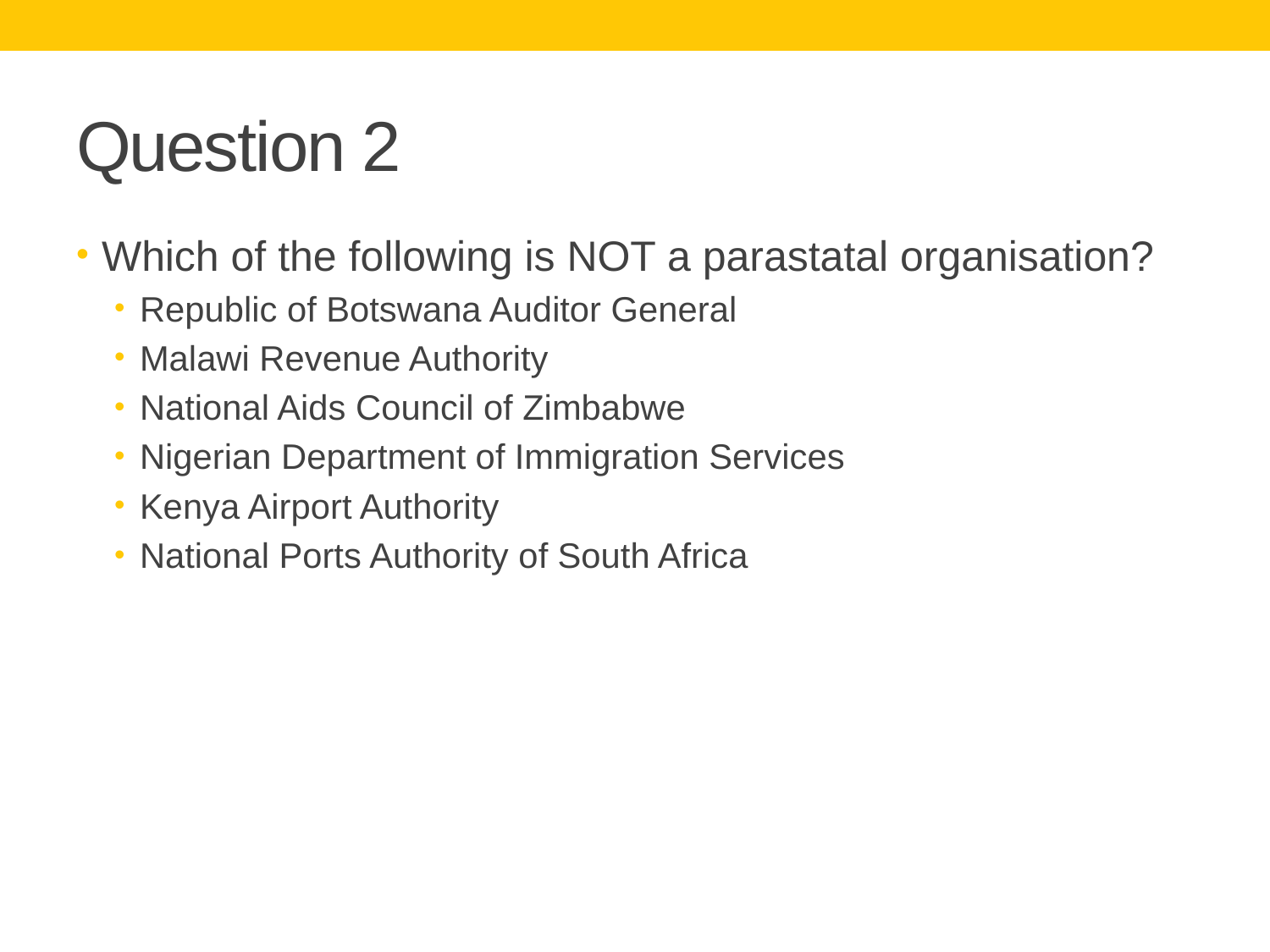

# Question 2
Which of the following is NOT a parastatal organisation?
Republic of Botswana Auditor General
Malawi Revenue Authority
National Aids Council of Zimbabwe
Nigerian Department of Immigration Services
Kenya Airport Authority
National Ports Authority of South Africa